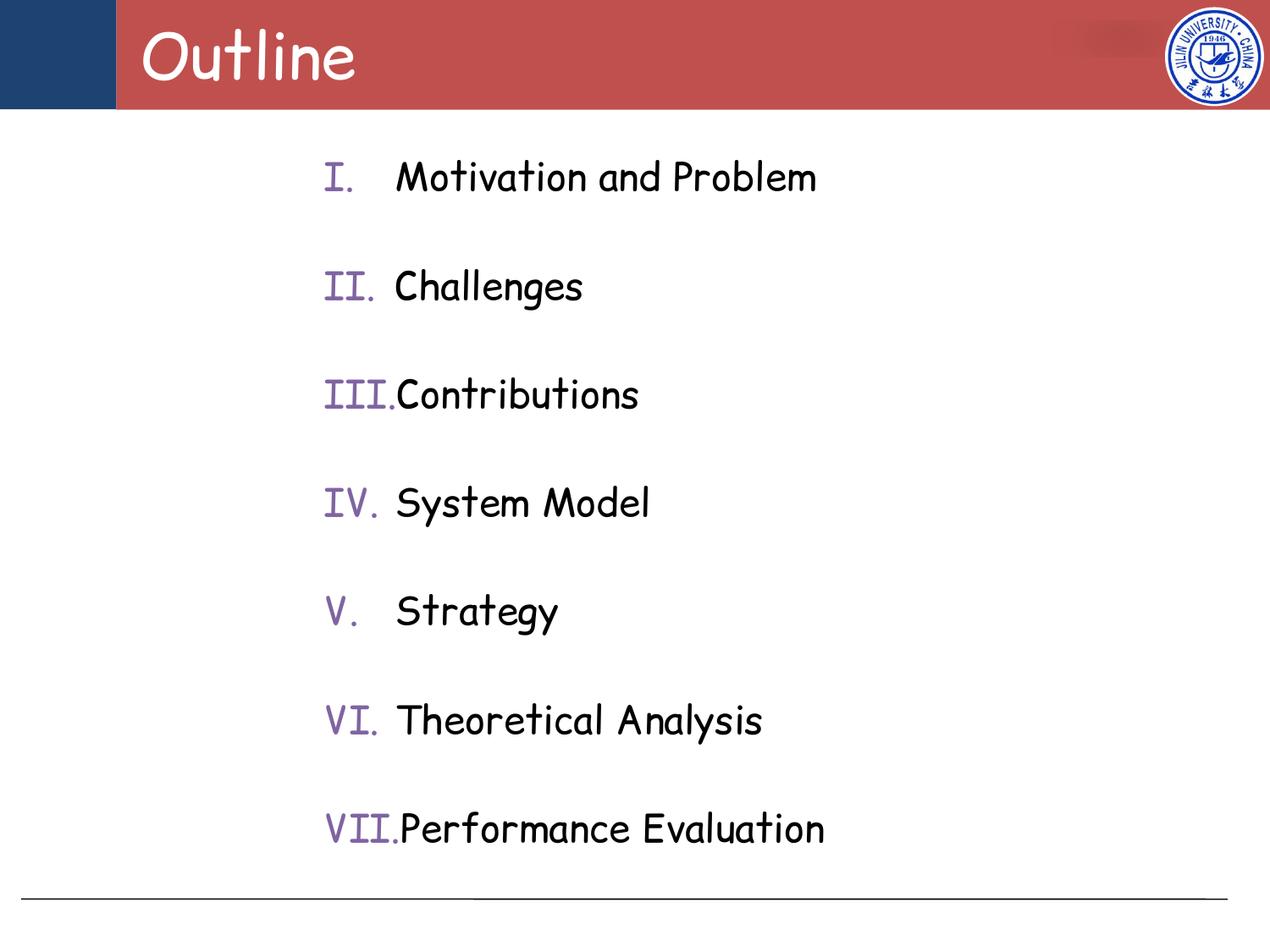

# Outline
Motivation and Problem

Challenges

Contributions

System Model

Strategy

Theoretical Analysis

Performance Evaluation